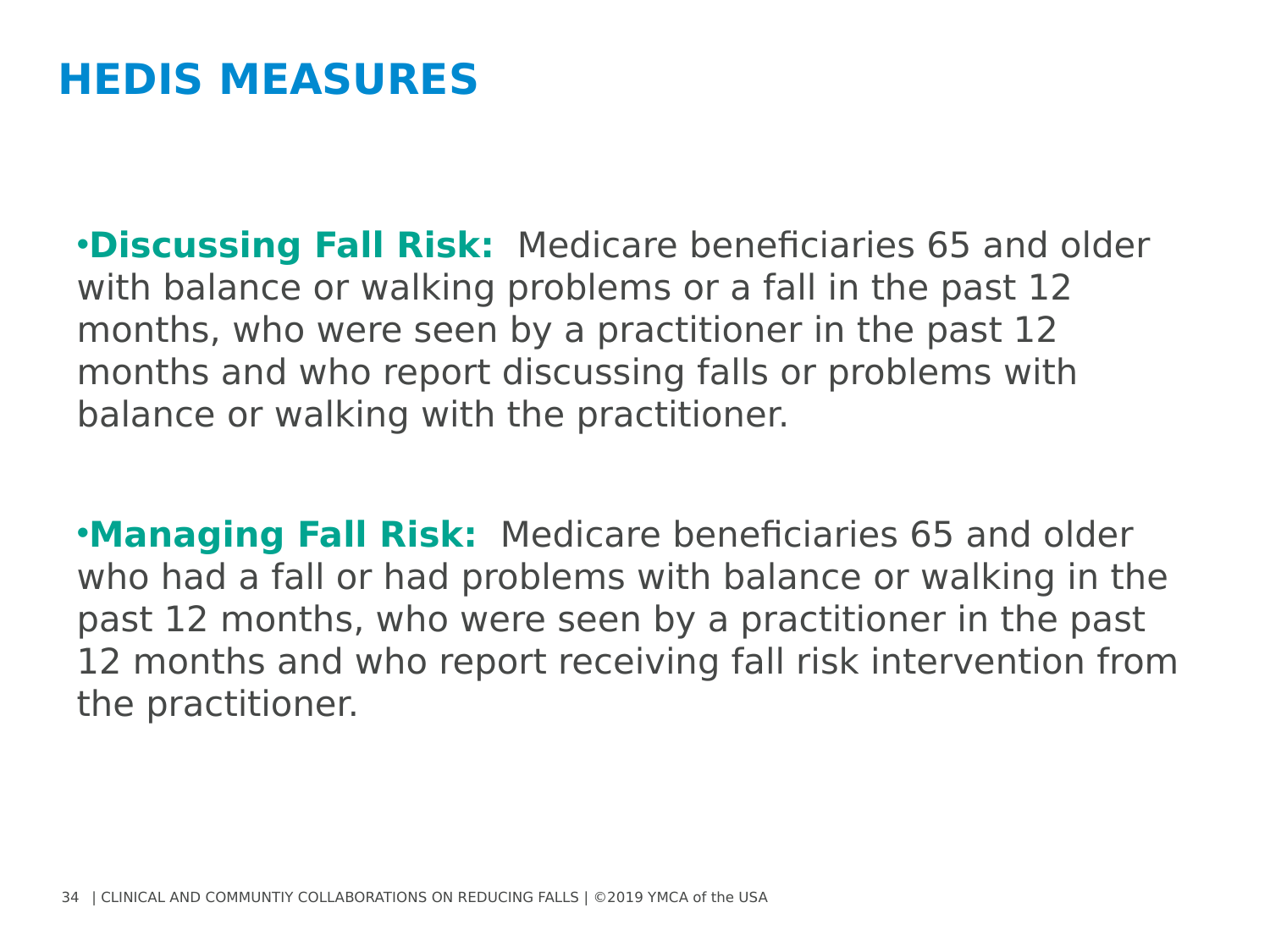

# Hedis measures
Discussing Fall Risk:  Medicare beneficiaries 65 and older with balance or walking problems or a fall in the past 12 months, who were seen by a practitioner in the past 12 months and who report discussing falls or problems with balance or walking with the practitioner.

Managing Fall Risk:  Medicare beneficiaries 65 and older who had a fall or had problems with balance or walking in the past 12 months, who were seen by a practitioner in the past 12 months and who report receiving fall risk intervention from the practitioner.

34
| CLINICAL AND COMMUNTIY COLLABORATIONS ON REDUCING FALLS | ©2019 YMCA of the USA